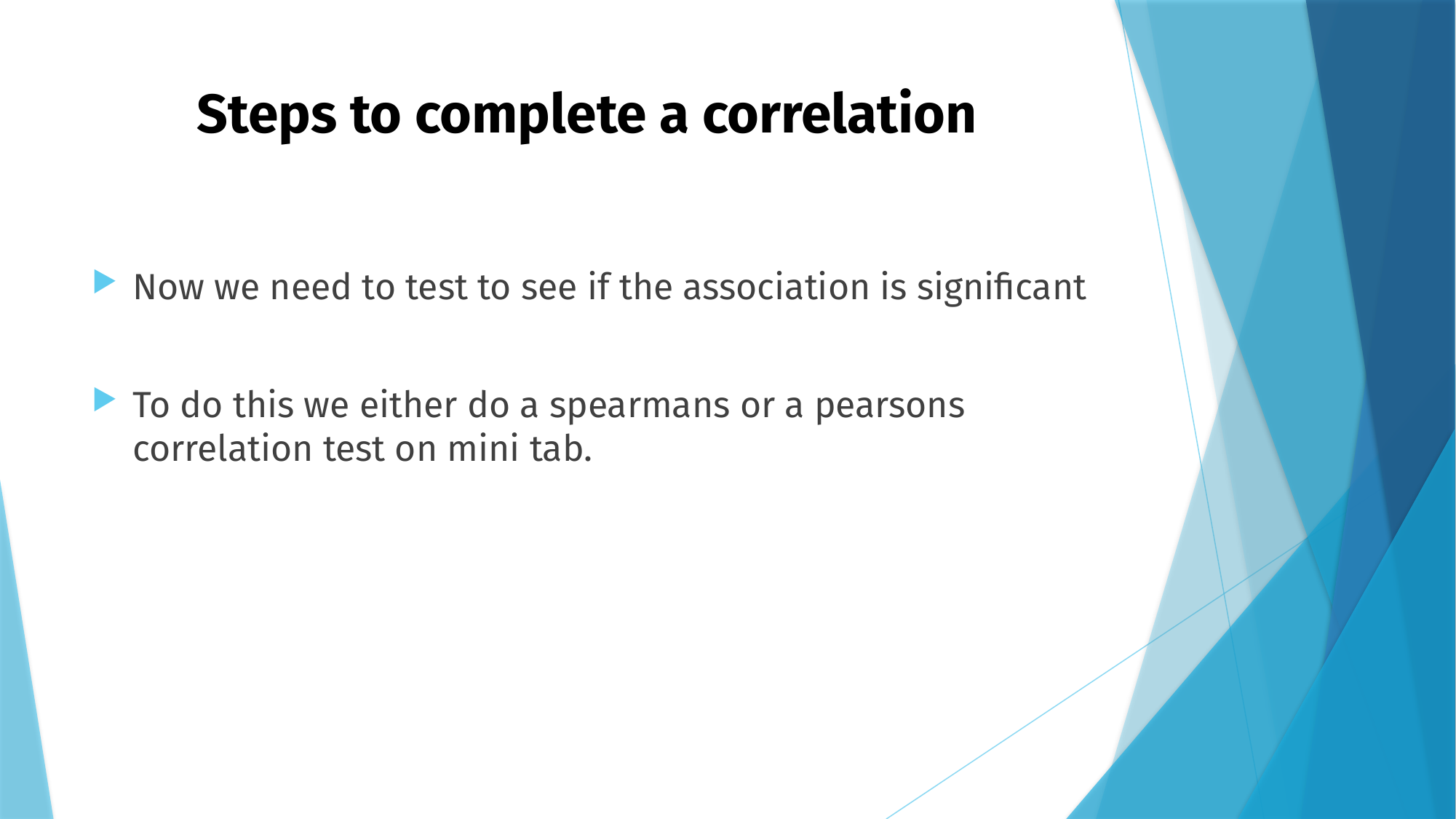

# Steps to complete a correlation
Now we need to test to see if the association is significant

To do this we either do a spearmans or a pearsons correlation test on mini tab.